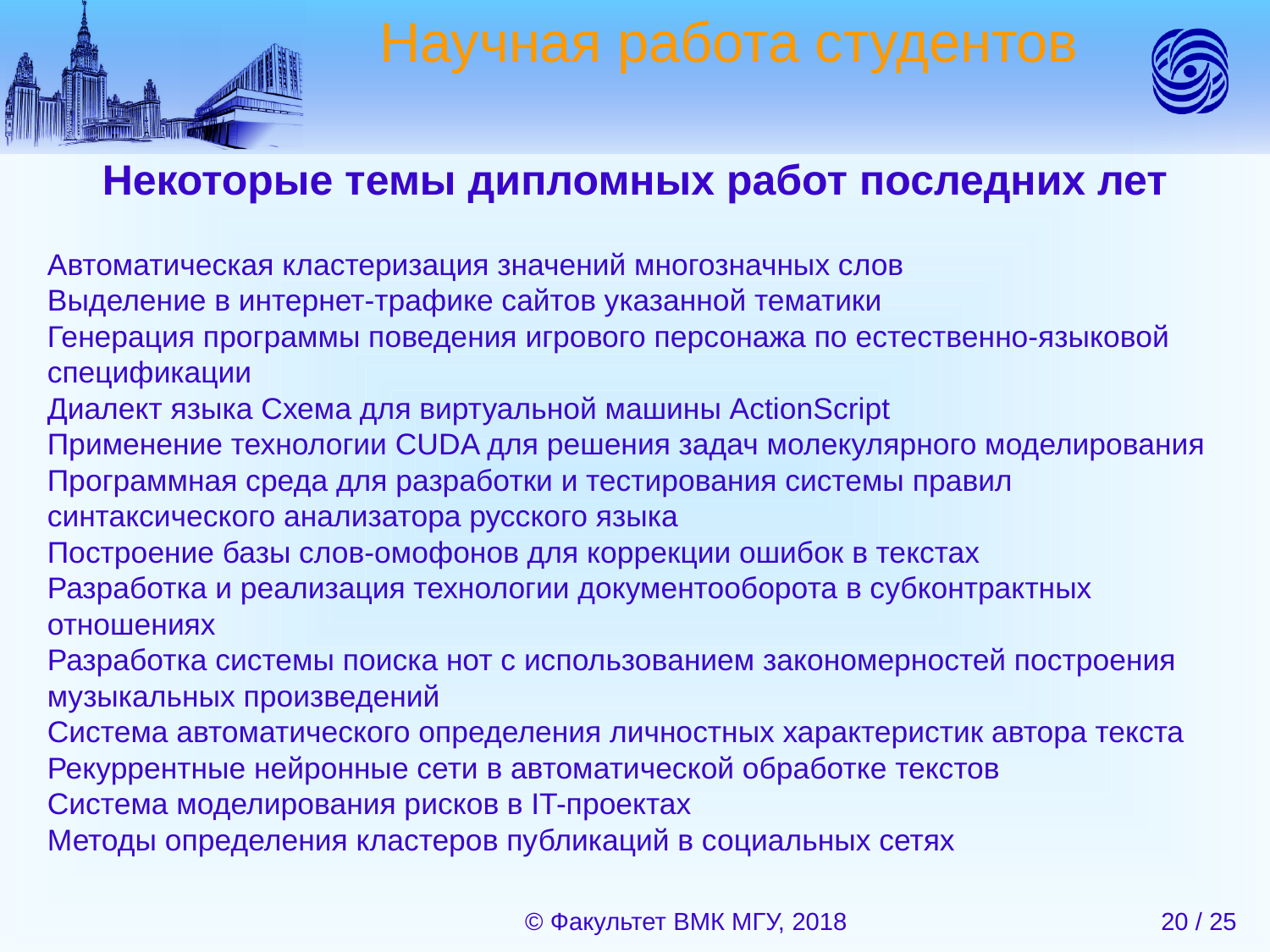

Научная работа студентов
Некоторые темы дипломных работ последних лет
Автоматическая кластеризация значений многозначных слов
Выделение в интернет-трафике сайтов указанной тематики
Генерация программы поведения игрового персонажа по естественно-языковой спецификации
Диалект языка Схема для виртуальной машины ActionScript
Применение технологии CUDA для решения задач молекулярного моделирования
Программная среда для разработки и тестирования системы правил синтаксического анализатора русского языка
Построение базы слов-омофонов для коррекции ошибок в текстах
Разработка и реализация технологии документооборота в субконтрактных отношениях
Разработка системы поиска нот с использованием закономерностей построения музыкальных произведений
Система автоматического определения личностных характеристик автора текста
Рекуррентные нейронные сети в автоматической обработке текстов
Система моделирования рисков в IT-проектах
Методы определения кластеров публикаций в социальных сетях
© Факультет ВМК МГУ, 2018
20 / 25